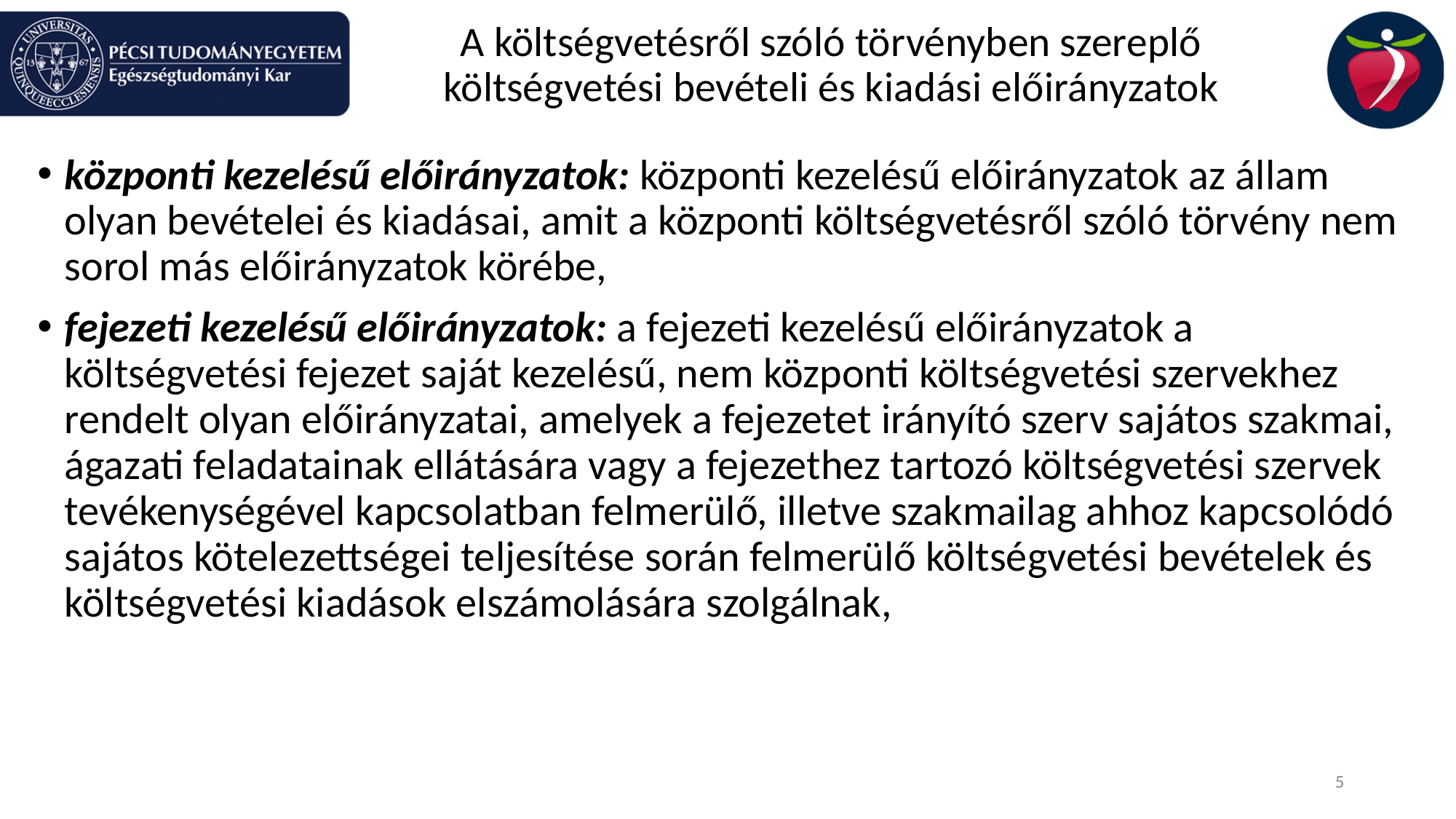

# A költségvetésről szóló törvényben szereplő költségvetési bevételi és kiadási előirányzatok
központi kezelésű előirányzatok: központi kezelésű előirányzatok az állam olyan bevételei és kiadásai, amit a központi költségvetésről szóló törvény nem sorol más előirányzatok körébe,
fejezeti kezelésű előirányzatok: a fejezeti kezelésű előirányzatok a költségvetési fejezet saját kezelésű, nem központi költségvetési szervekhez rendelt olyan előirányzatai, amelyek a fejezetet irányító szerv sajátos szakmai, ágazati feladatainak ellátására vagy a fejezethez tartozó költségvetési szervek tevékenységével kapcsolatban felmerülő, illetve szakmailag ahhoz kapcsolódó sajátos kötelezettségei teljesítése során felmerülő költségvetési bevételek és költségvetési kiadások elszámolására szolgálnak,
5